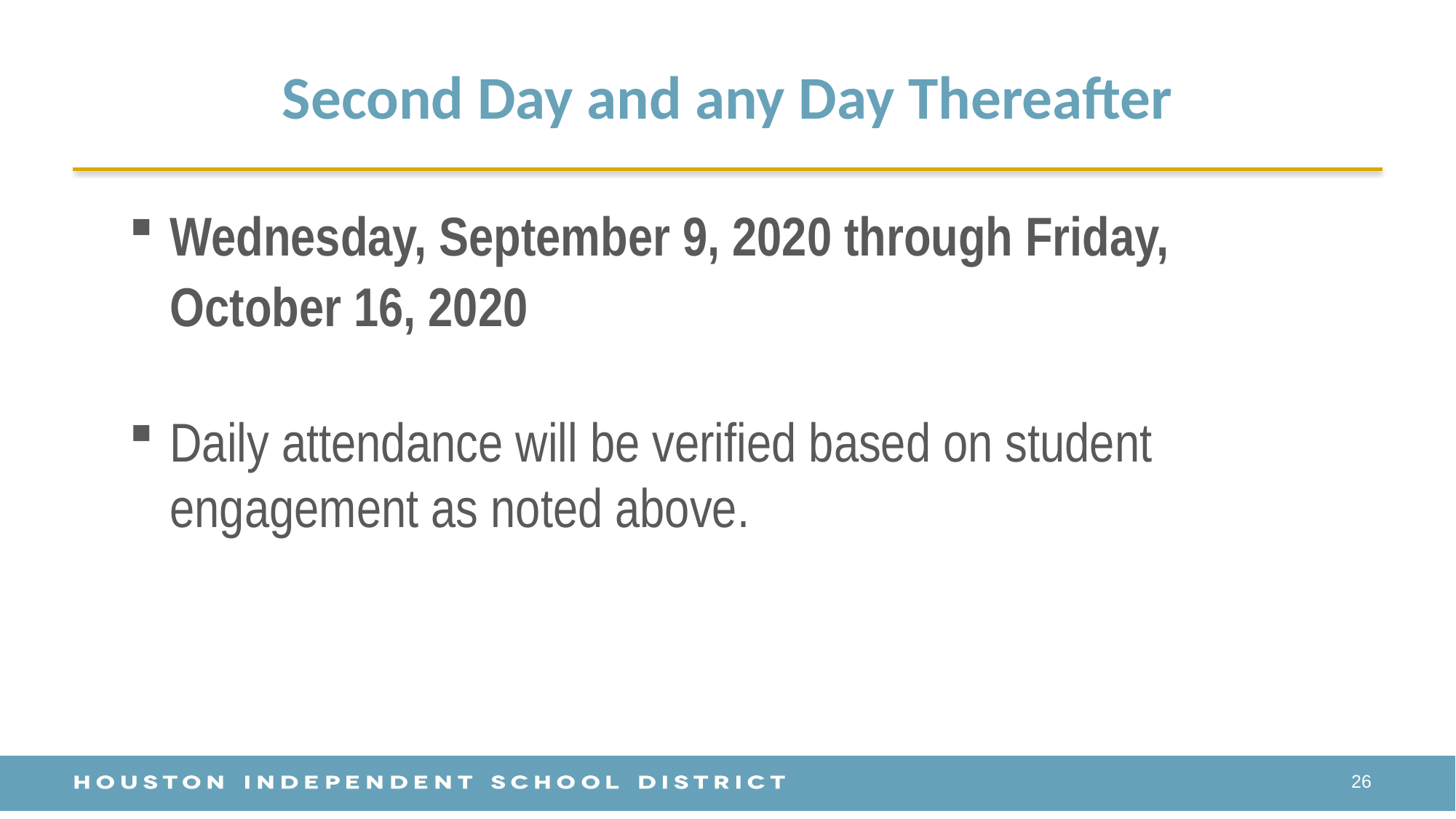

# Second Day and any Day Thereafter
Wednesday, September 9, 2020 through Friday, October 16, 2020

Daily attendance will be verified based on student    engagement as noted above.

26